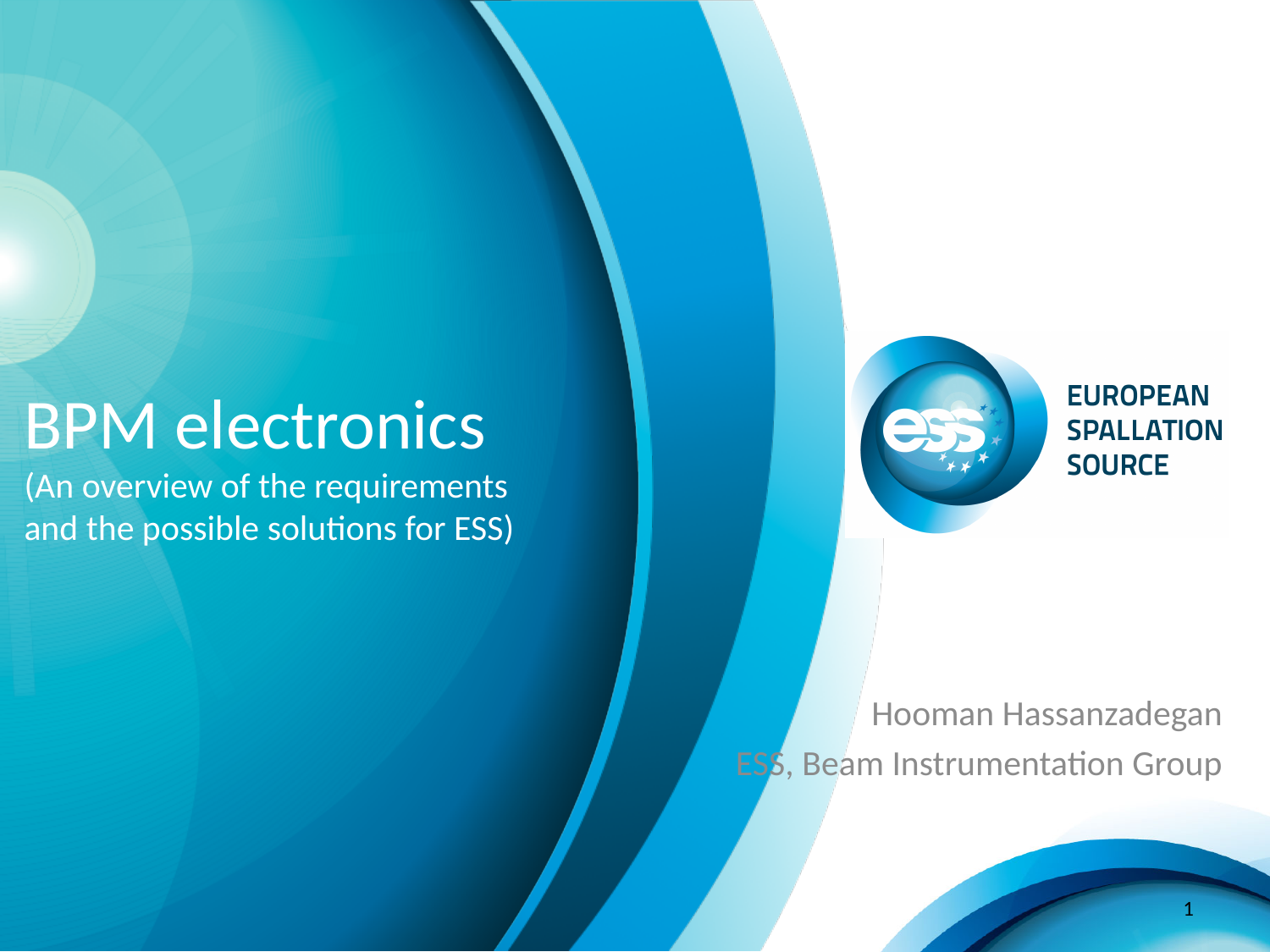

# BPM electronics (An overview of the requirements and the possible solutions for ESS)
Hooman Hassanzadegan
ESS, Beam Instrumentation Group
1